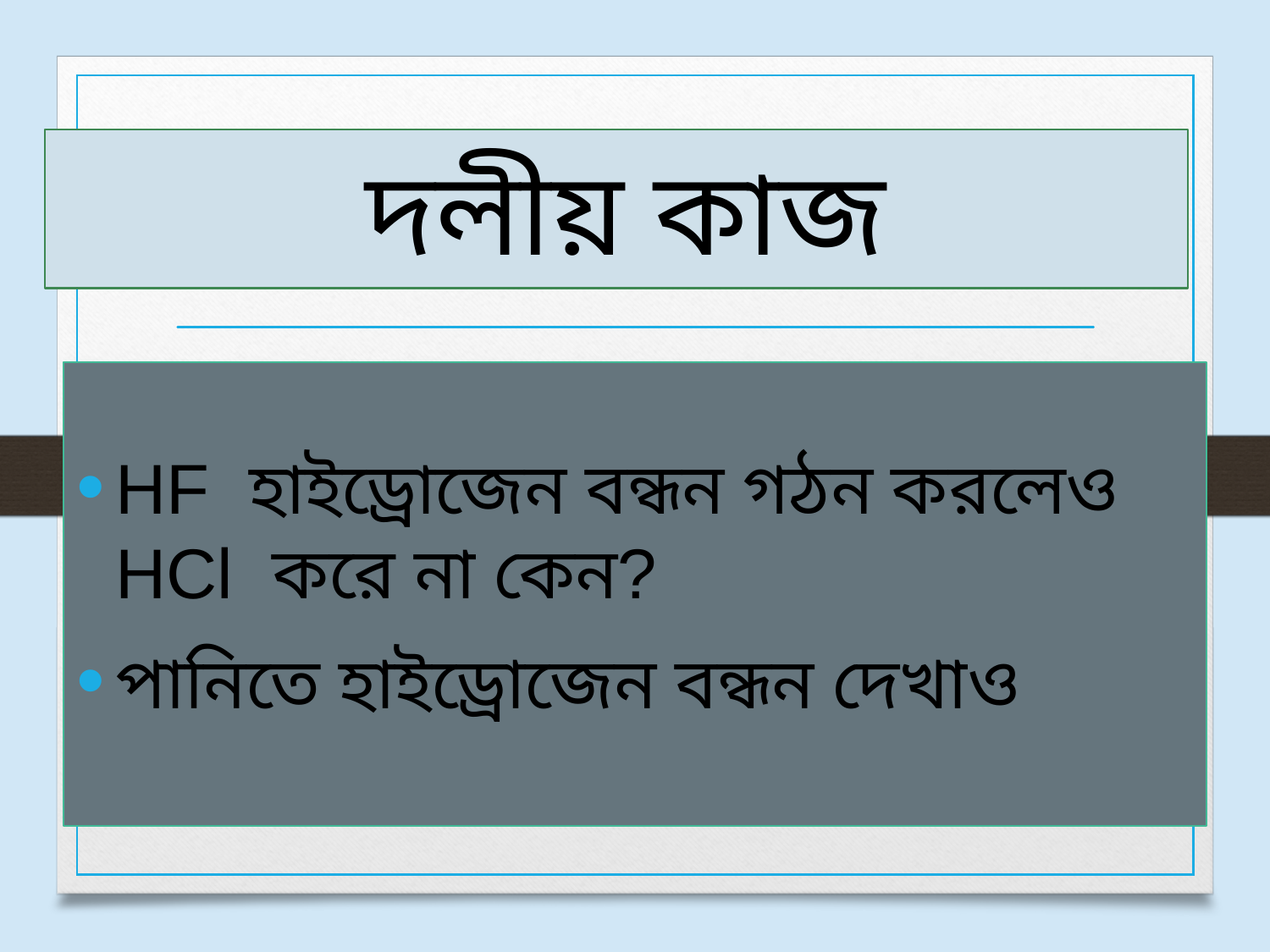

# দলীয় কাজ

HF  হাইড্রোজেন বন্ধন গঠন করলেও HCl  করে না কেন?
পানিতে হাইড্রোজেন বন্ধন দেখাও